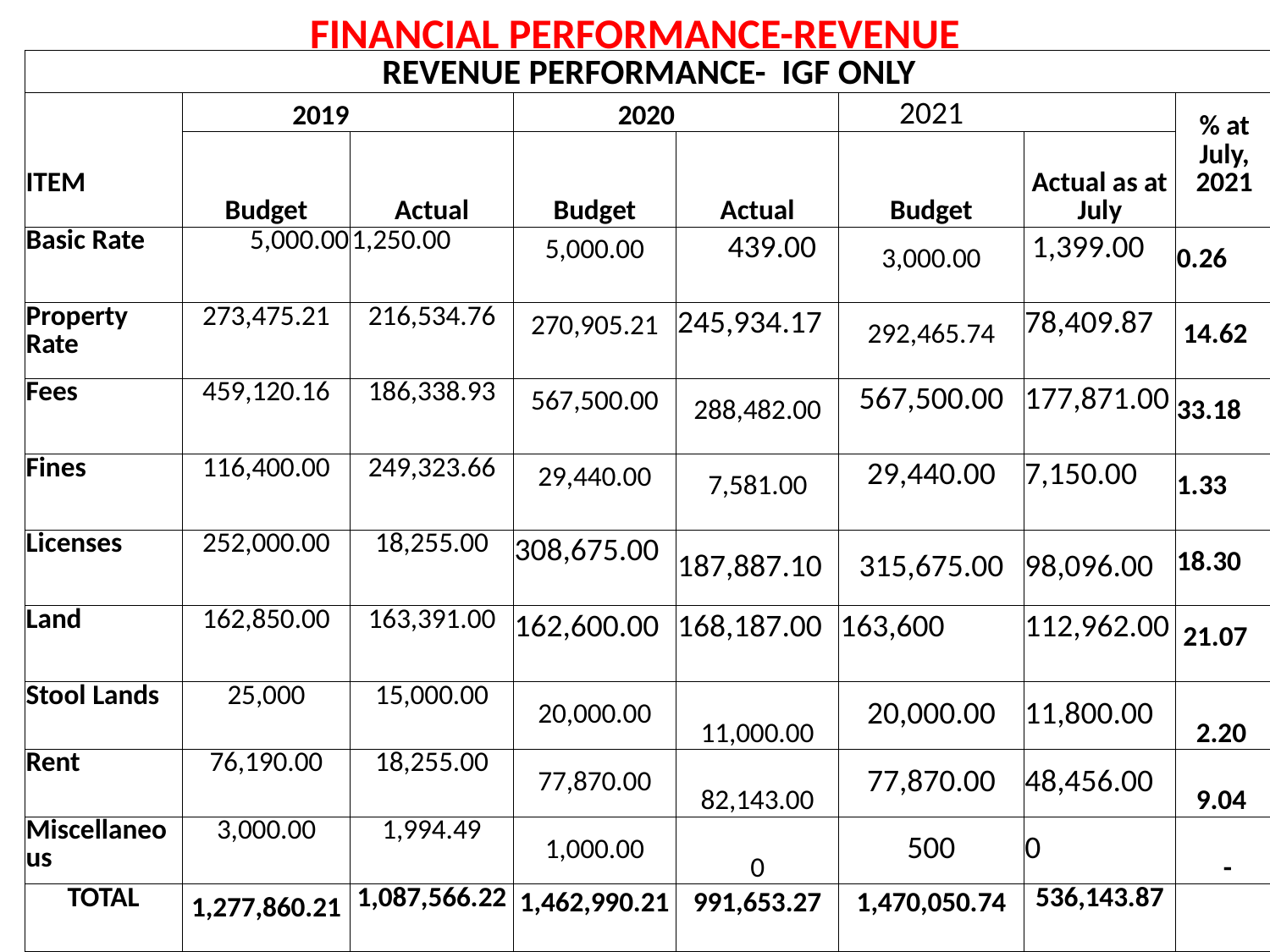

# FINANCIAL PERFORMANCE-REVENUE
| REVENUE PERFORMANCE- IGF ONLY |  |  |  |  |  |  |  |
| --- | --- | --- | --- | --- | --- | --- | --- |
| ITEM | 2019 |  | 2020 |  | 2021 |  | % at July, 2021 |
|  | Budget | Actual | Budget | Actual | Budget | Actual as at July |  |
| Basic Rate | 5,000.00 | 1,250.00 | 5,000.00 | 439.00 | 3,000.00 | 1,399.00 | 0.26 |
| Property Rate | 273,475.21 | 216,534.76 | 270,905.21 | 245,934.17 | 292,465.74 | 78,409.87 | 14.62 |
| Fees | 459,120.16 | 186,338.93 | 567,500.00 | 288,482.00 | 567,500.00 | 177,871.00 | 33.18 |
| Fines | 116,400.00 | 249,323.66 | 29,440.00 | 7,581.00 | 29,440.00 | 7,150.00 | 1.33 |
| Licenses | 252,000.00 | 18,255.00 | 308,675.00 | 187,887.10 | 315,675.00 | 98,096.00 | 18.30 |
| Land | 162,850.00 | 163,391.00 | 162,600.00 | 168,187.00 | 163,600 | 112,962.00 | 21.07 |
| Stool Lands | 25,000 | 15,000.00 | 20,000.00 | 11,000.00 | 20,000.00 | 11,800.00 | 2.20 |
| Rent | 76,190.00 | 18,255.00 | 77,870.00 | 82,143.00 | 77,870.00 | 48,456.00 | 9.04 |
| Miscellaneous | 3,000.00 | 1,994.49 | 1,000.00 | 0 | 500 | 0 | - |
| TOTAL | 1,277,860.21 | 1,087,566.22 | 1,462,990.21 | 991,653.27 | 1,470,050.74 | 536,143.87 |  |